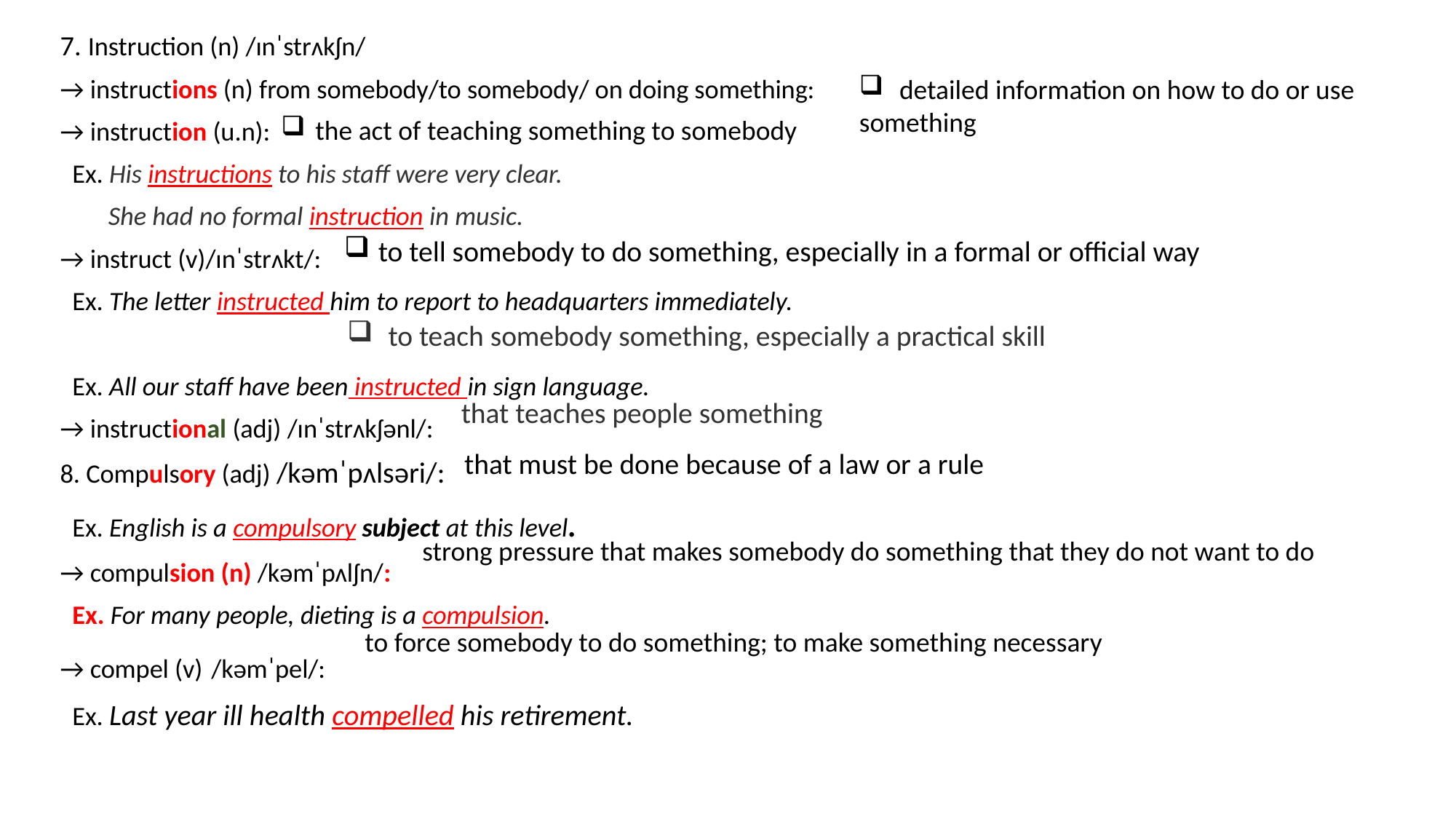

7. Instruction (n) /ɪnˈstrʌkʃn/
→ instructions (n) from somebody/to somebody/ on doing something:
→ instruction (u.n):
  Ex. His instructions to his staff were very clear.
        She had no formal instruction in music.
→ instruct (v)/ɪnˈstrʌkt/:
  Ex. The letter instructed him to report to headquarters immediately.

  Ex. All our staff have been instructed in sign language.
→ instructional (adj) /ɪnˈstrʌkʃənl/:
8. Compulsory (adj) /kəmˈpʌlsəri/:
  Ex. English is a compulsory subject at this level.
→ compulsion (n) /kəmˈpʌlʃn/:
  Ex. For many people, dieting is a compulsion.
→ compel (v) /kəmˈpel/:
  Ex. Last year ill health compelled his retirement.
 detailed information on how to do or use
something
the act of teaching something to somebody
to tell somebody to do something, especially in a formal or official way
to teach somebody something, especially a practical skill
that teaches people something
that must be done because of a law or a rule
strong pressure that makes somebody do something that they do not want to do
to force somebody to do something; to make something necessary